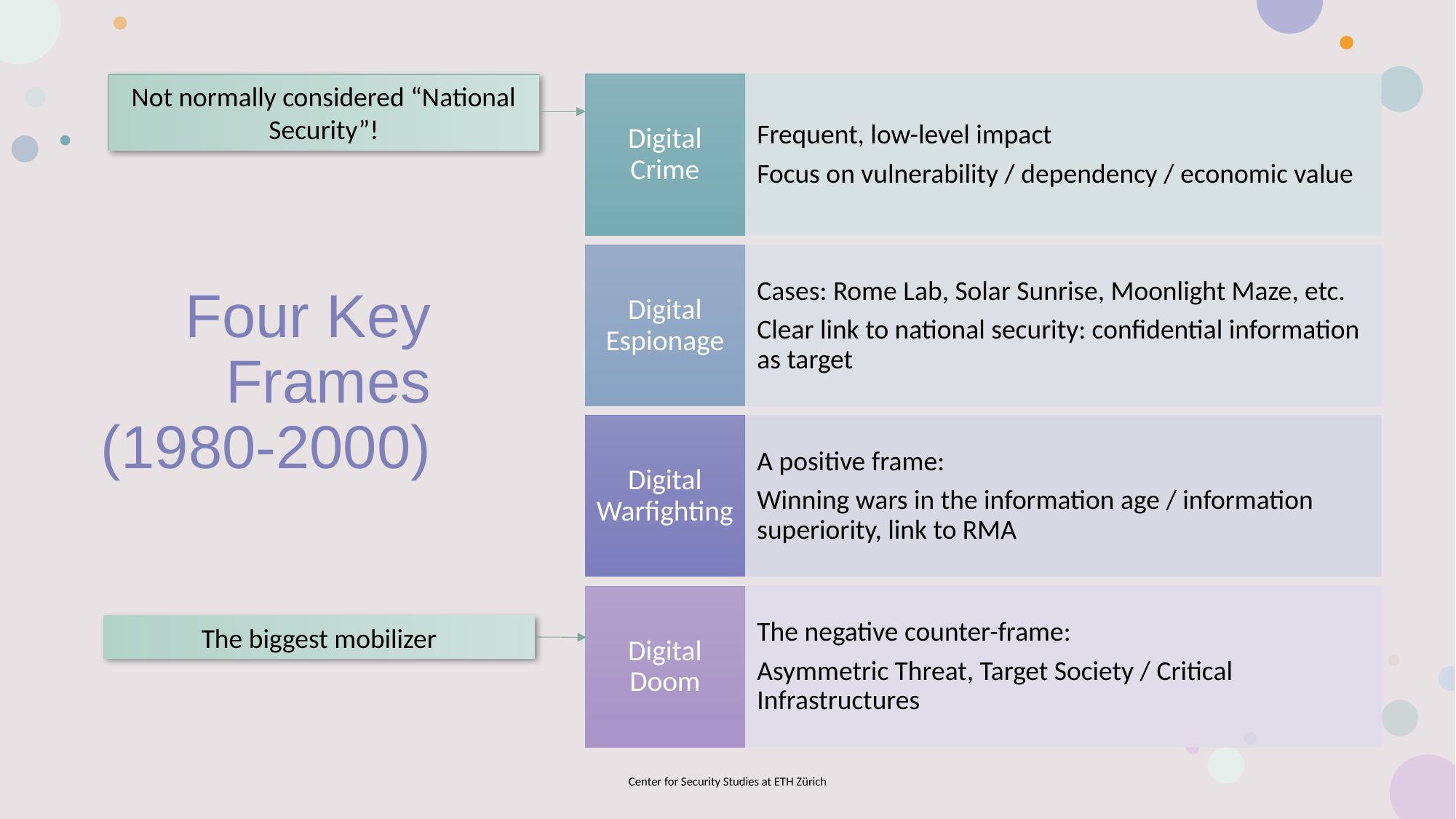

Frequent, low-level impact
Focus on vulnerability / dependency / economic value
Digital Crime
Cases: Rome Lab, Solar Sunrise, Moonlight Maze, etc.
Clear link to national security: confidential information as target
Digital Espionage
A positive frame:
Winning wars in the information age / information superiority, link to RMA
Digital Warfighting
The negative counter-frame:
Asymmetric Threat, Target Society / Critical Infrastructures
Digital Doom
Not normally considered “National Security”!
# Four Key Frames (1980-2000)
Four Key Frames (1980-2000)
The biggest mobilizer